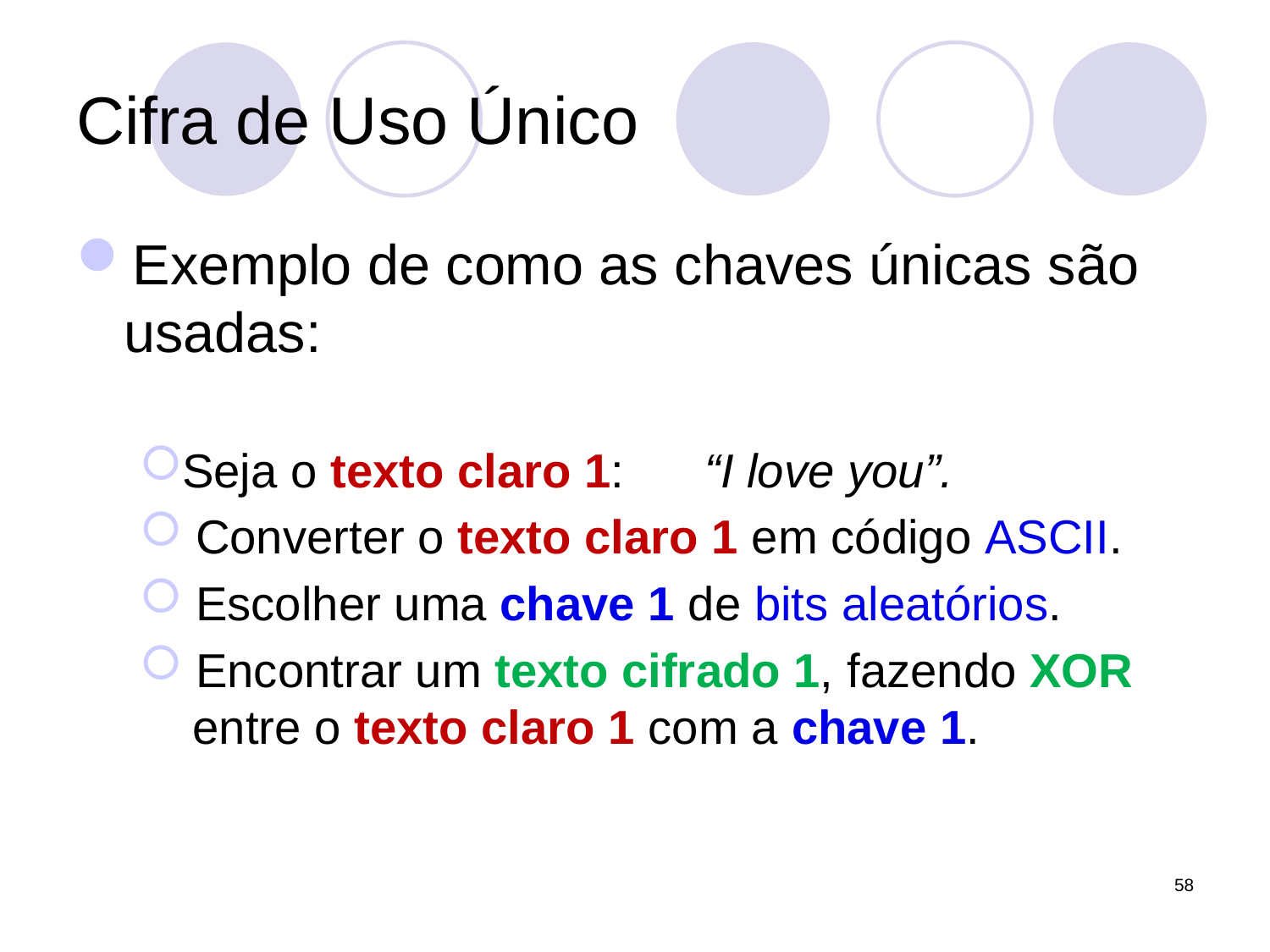

# Cifra de Uso Único
Exemplo de como as chaves únicas são usadas:

Seja o texto claro 1:      “I love you”.
 Converter o texto claro 1 em código ASCII.
 Escolher uma chave 1 de bits aleatórios.
 Encontrar um texto cifrado 1, fazendo XOR
 entre o texto claro 1 com a chave 1.

58